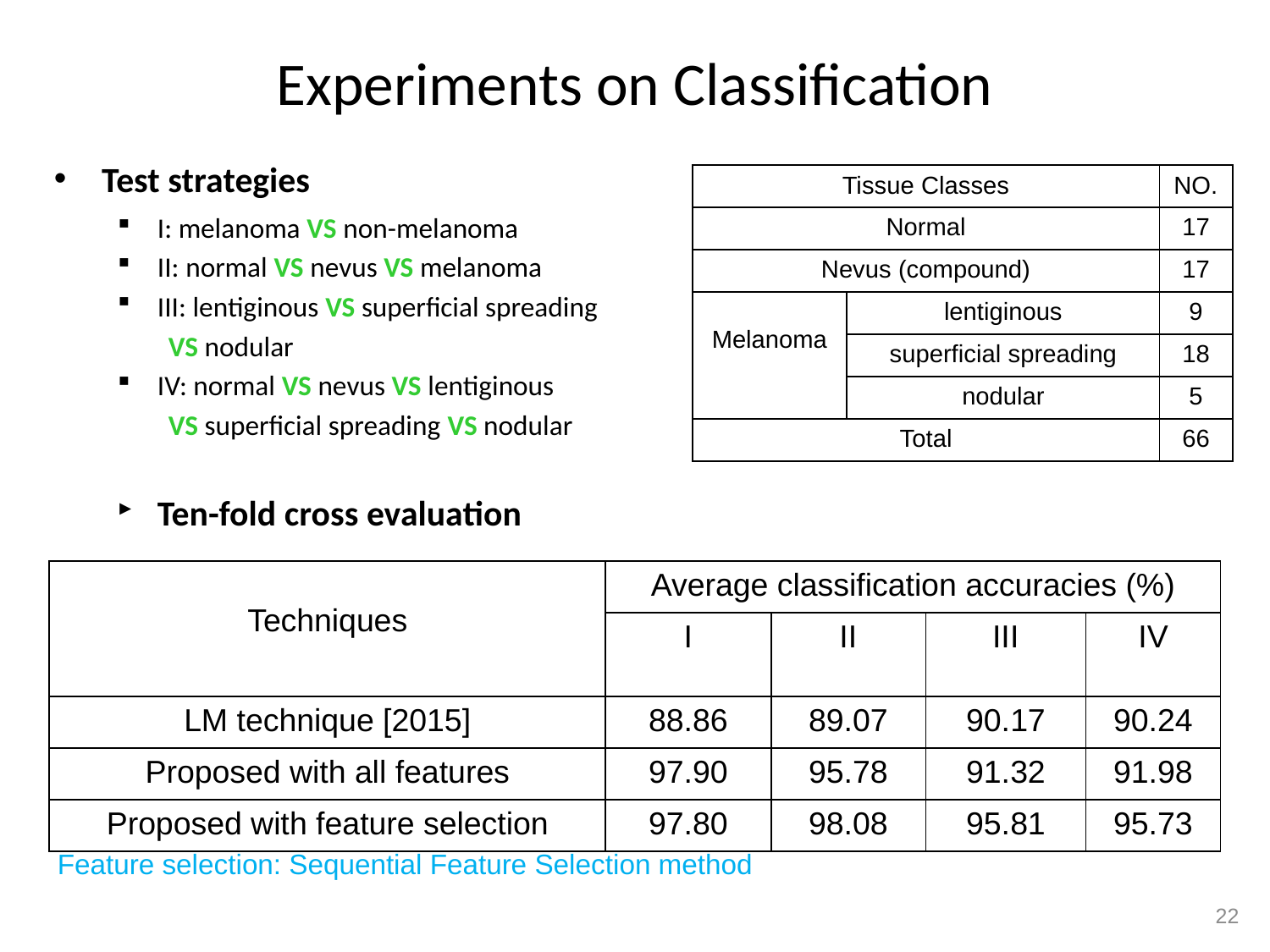

# Experiments on Classification
Test strategies
I: melanoma VS non-melanoma
II: normal VS nevus VS melanoma
III: lentiginous VS superficial spreading
        VS nodular
IV: normal VS nevus VS lentiginous
        VS superficial spreading VS nodular

Ten-fold cross evaluation
| Tissue Classes |  | NO. |
| --- | --- | --- |
| Normal |  | 17 |
| Nevus (compound) |  | 17 |
| Melanoma | lentiginous | 9 |
|  | superficial spreading | 18 |
|  | nodular | 5 |
| Total |  | 66 |
| Techniques | Average classification accuracies (%) |  |  |  |
| --- | --- | --- | --- | --- |
|  | I | II | III | IV |
| LM technique [2015] | 88.86 | 89.07 | 90.17 | 90.24 |
| Proposed with all features | 97.90 | 95.78 | 91.32 | 91.98 |
| Proposed with feature selection | 97.80 | 98.08 | 95.81 | 95.73 |
Feature selection: Sequential Feature Selection method
22